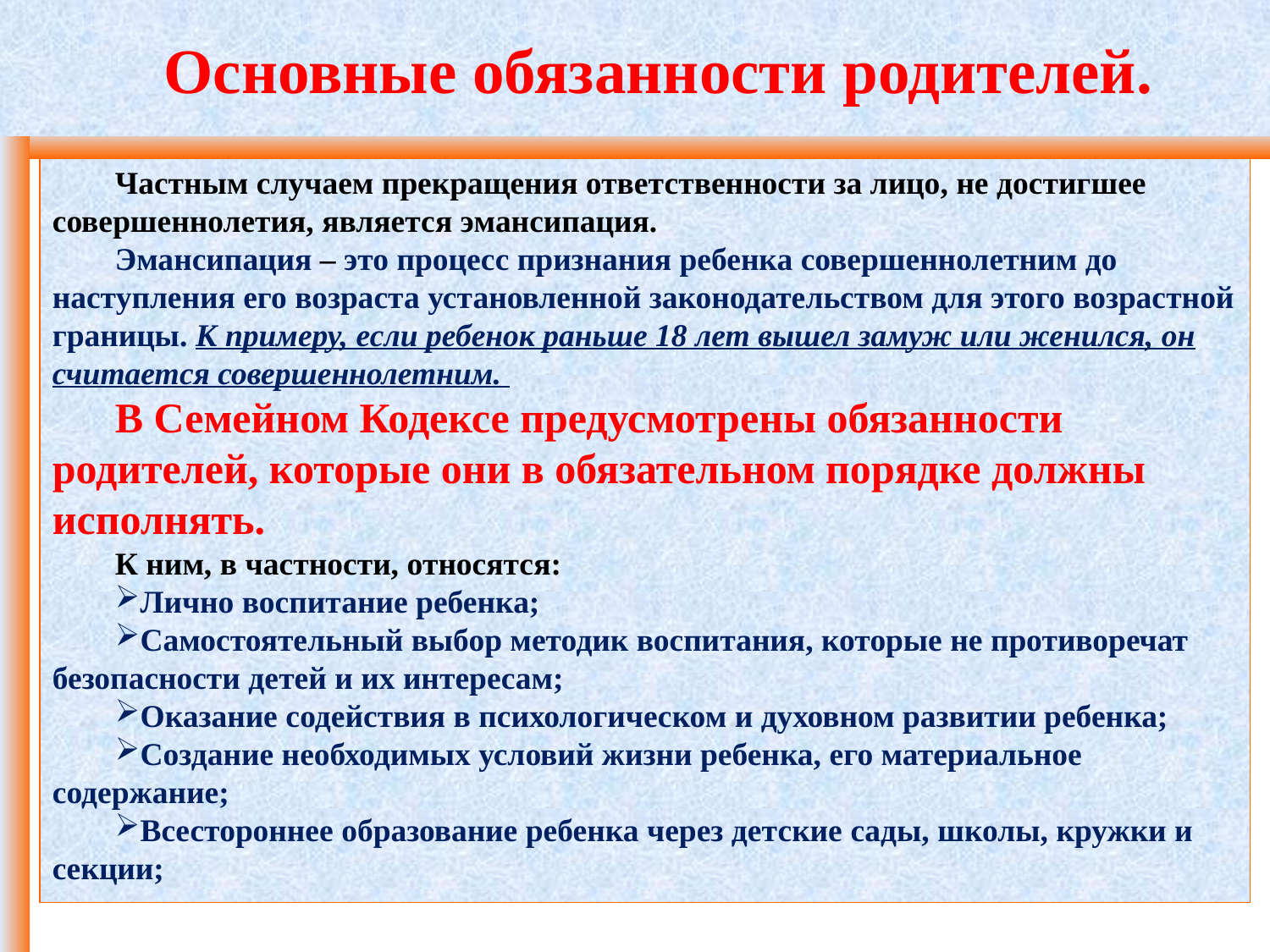

Основные обязанности родителей.

Частным случаем прекращения ответственности за лицо, не достигшее совершеннолетия, является эмансипация.
Эмансипация – это процесс признания ребенка совершеннолетним до наступления его возраста установленной законодательством для этого возрастной границы. К примеру, если ребенок раньше 18 лет вышел замуж или женился, он считается совершеннолетним.
В Семейном Кодексе предусмотрены обязанности родителей, которые они в обязательном порядке должны исполнять.
К ним, в частности, относятся:
Лично воспитание ребенка;
Самостоятельный выбор методик воспитания, которые не противоречат безопасности детей и их интересам;
Оказание содействия в психологическом и духовном развитии ребенка;
Создание необходимых условий жизни ребенка, его материальное содержание;
Всестороннее образование ребенка через детские сады, школы, кружки и секции;